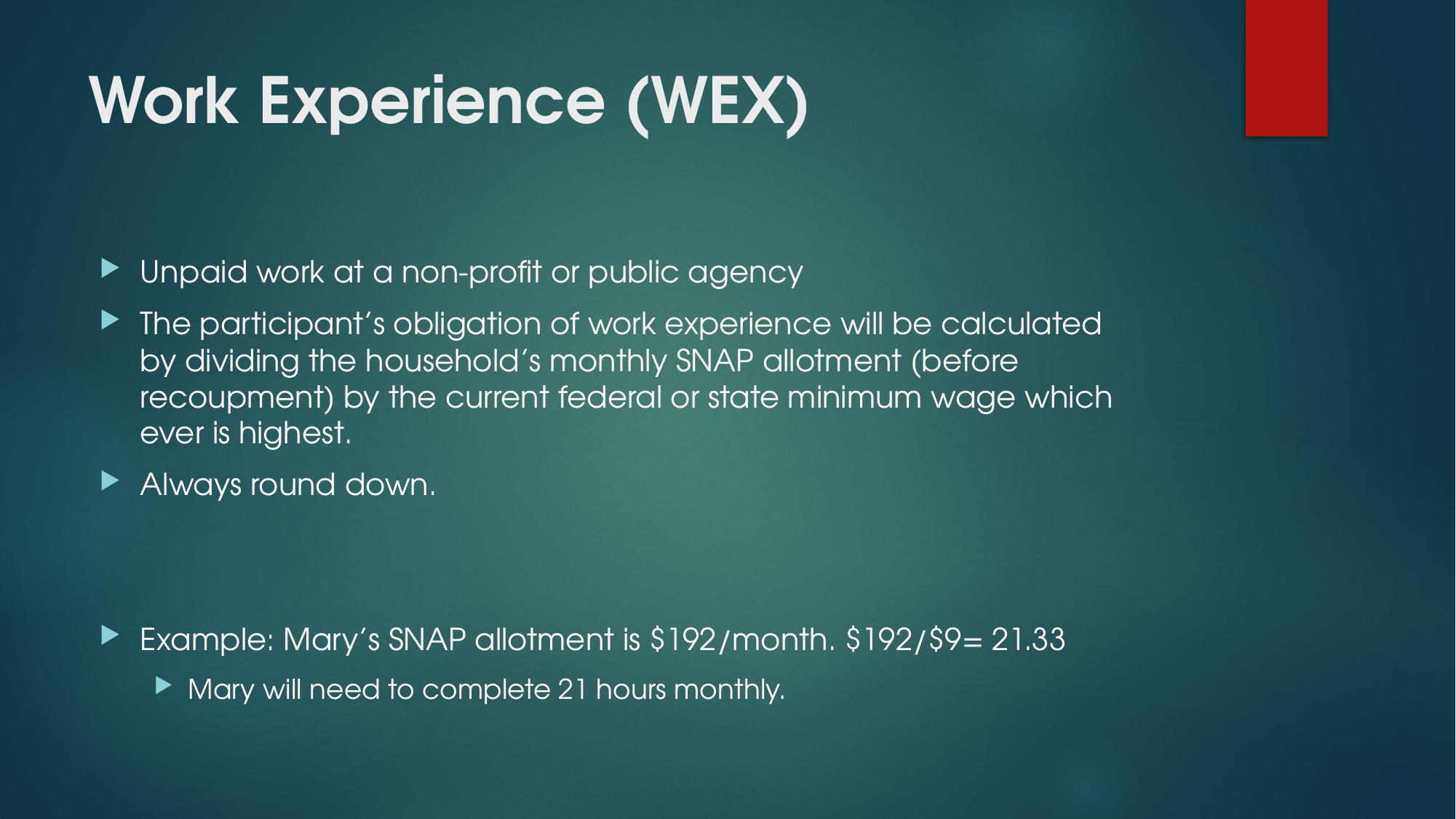

# Work Experience (WEX)
Unpaid work at a non-profit or public agency
The participant’s obligation of work experience will be calculated by dividing the household’s monthly SNAP allotment (before recoupment) by the current federal or state minimum wage which ever is highest.
Always round down.

Example: Mary’s SNAP allotment is $192/month. $192/$9= 21.33
Mary will need to complete 21 hours monthly.